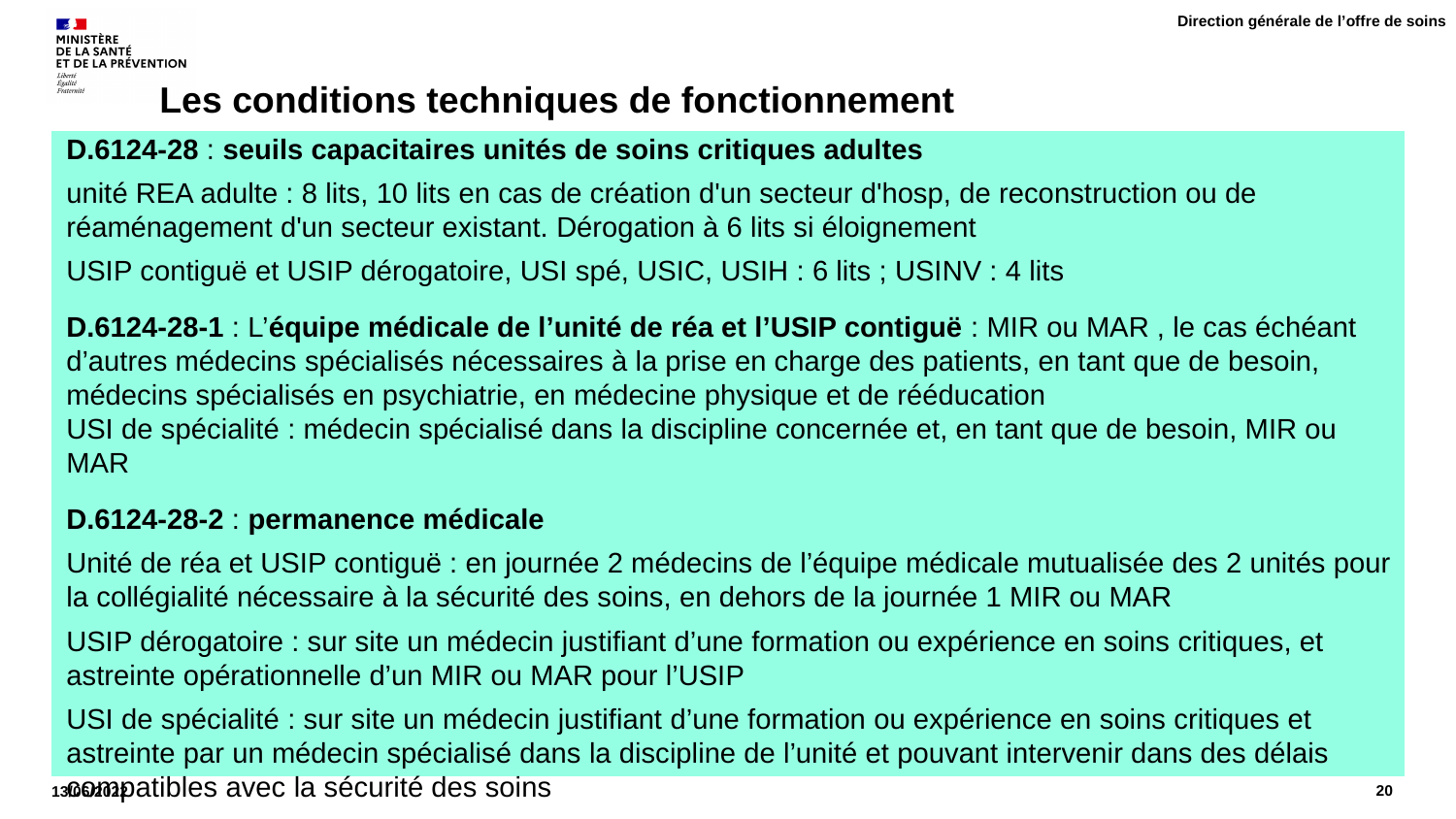

Direction générale de l’offre de soins
Les conditions techniques de fonctionnement
D.6124-28 : seuils capacitaires unités de soins critiques adultes
unité REA adulte : 8 lits, 10 lits en cas de création d'un secteur d'hosp, de reconstruction ou de réaménagement d'un secteur existant. Dérogation à 6 lits si éloignement
USIP contiguë et USIP dérogatoire, USI spé, USIC, USIH : 6 lits ; USINV : 4 lits
D.6124-28-1 : L’équipe médicale de l’unité de réa et l’USIP contiguë : MIR ou MAR , le cas échéant d’autres médecins spécialisés nécessaires à la prise en charge des patients, en tant que de besoin, médecins spécialisés en psychiatrie, en médecine physique et de rééducation
USI de spécialité : médecin spécialisé dans la discipline concernée et, en tant que de besoin, MIR ou MAR
D.6124-28-2 : permanence médicale
Unité de réa et USIP contiguë : en journée 2 médecins de l’équipe médicale mutualisée des 2 unités pour la collégialité nécessaire à la sécurité des soins, en dehors de la journée 1 MIR ou MAR
USIP dérogatoire : sur site un médecin justifiant d’une formation ou expérience en soins critiques, et astreinte opérationnelle d’un MIR ou MAR pour l’USIP
USI de spécialité : sur site un médecin justifiant d’une formation ou expérience en soins critiques et astreinte par un médecin spécialisé dans la discipline de l’unité et pouvant intervenir dans des délais compatibles avec la sécurité des soins

20
13/06/2022